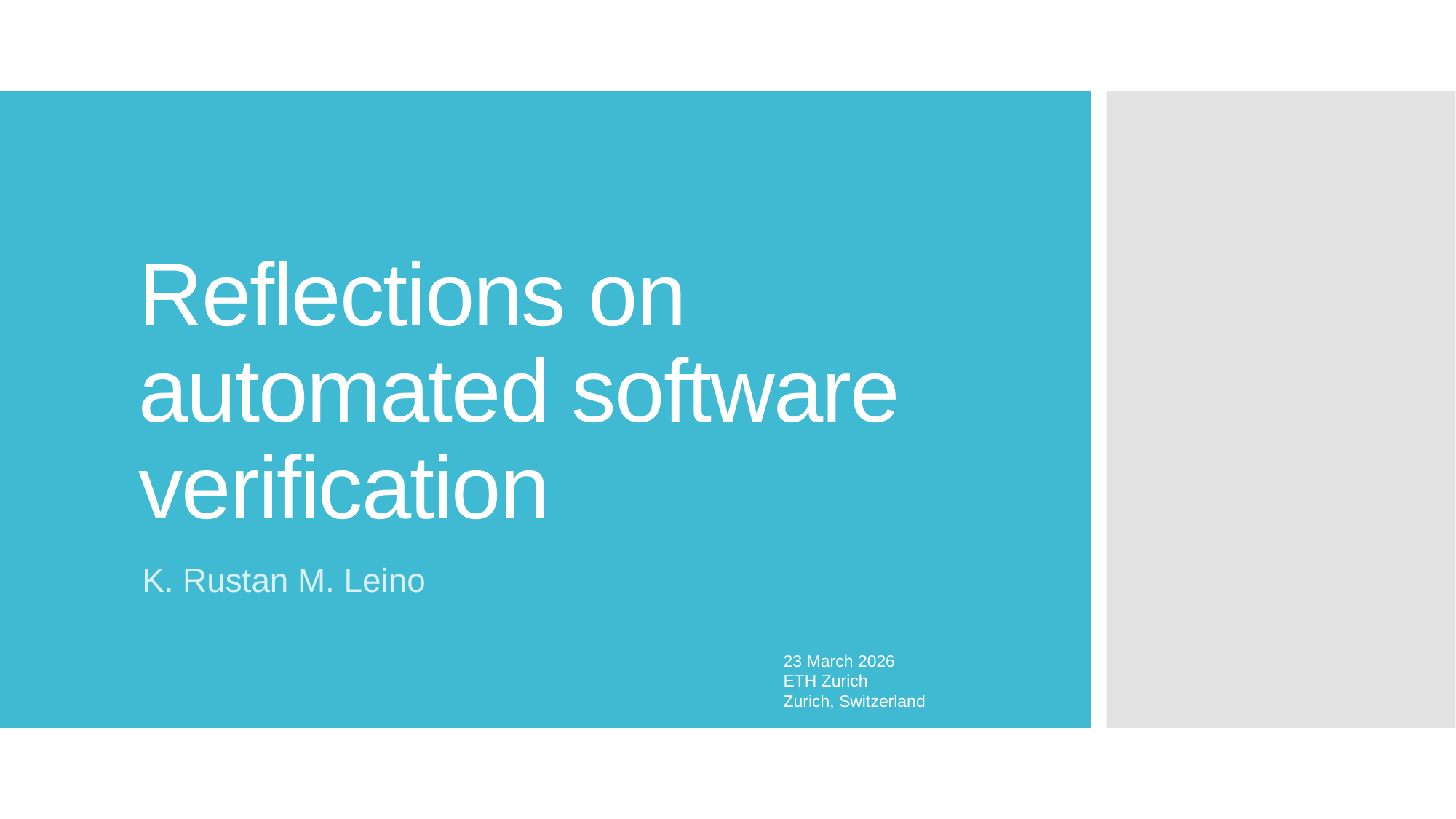

# Reflections on automated software verification
K. Rustan M. Leino
23 March 2026
ETH Zurich
Zurich, Switzerland